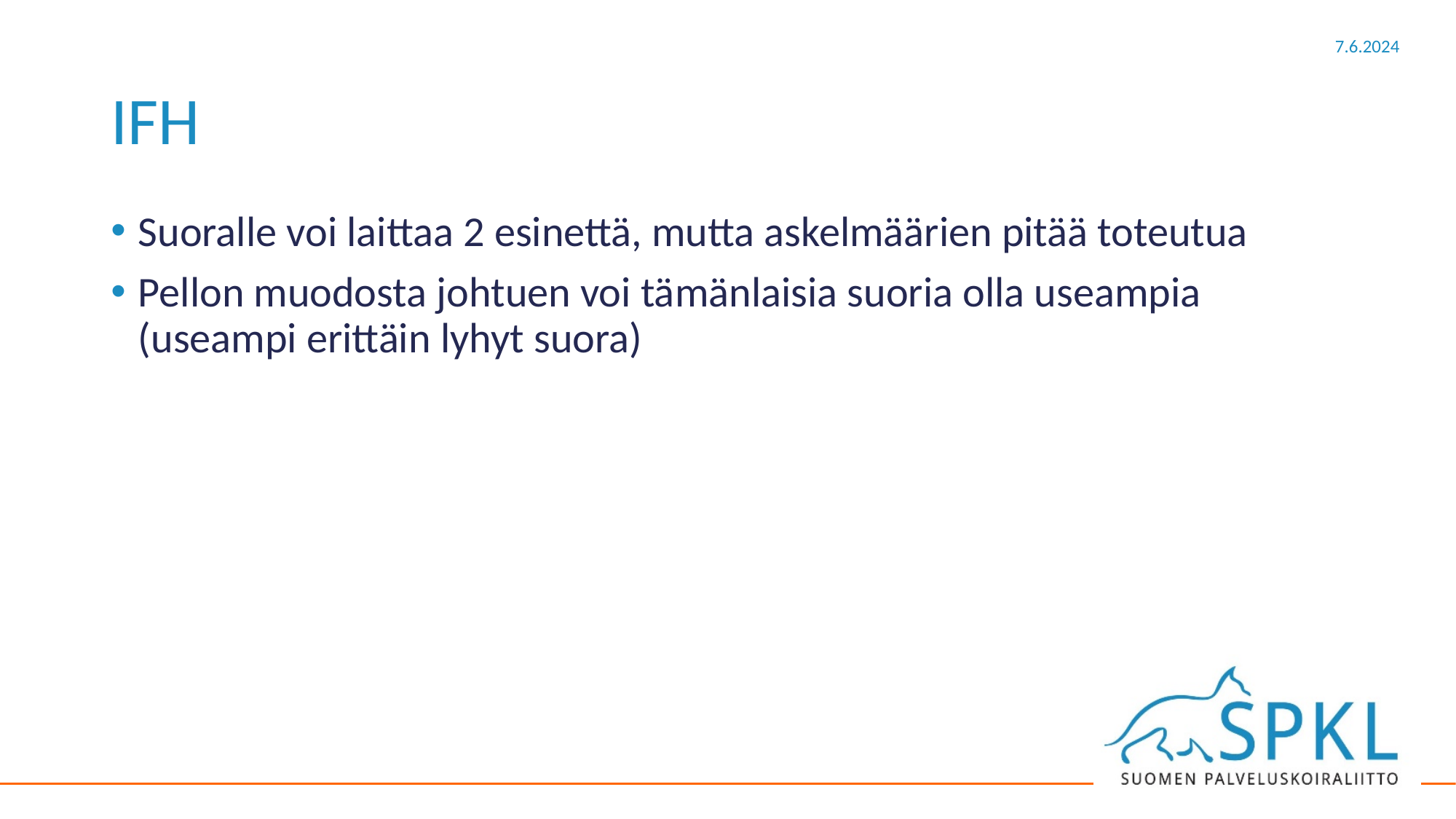

# IFH
Suoralle voi laittaa 2 esinettä, mutta askelmäärien pitää toteutua
Pellon muodosta johtuen voi tämänlaisia suoria olla useampia (useampi erittäin lyhyt suora)